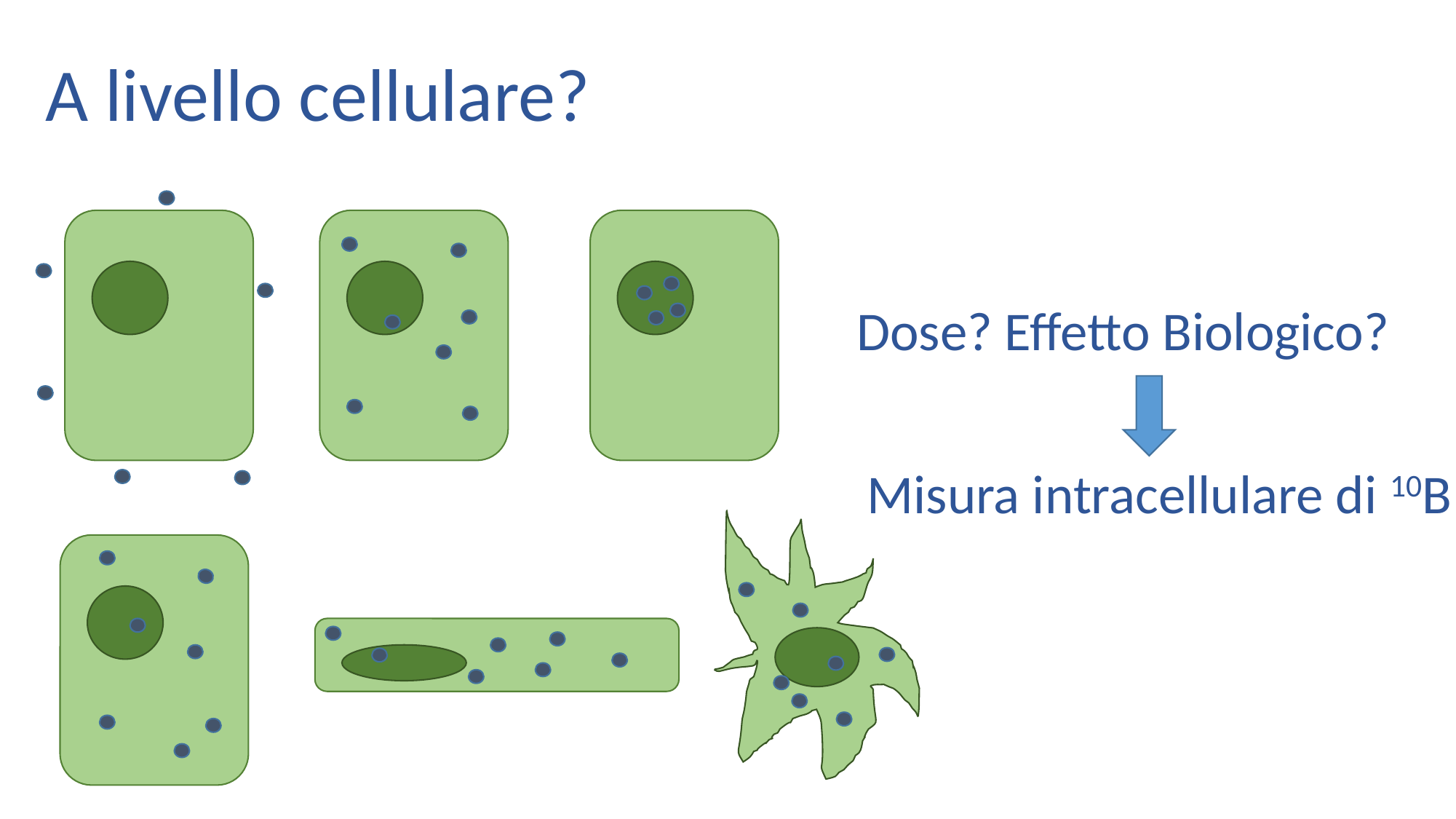

# A livello cellulare?

Dose? Effetto Biologico?

Misura intracellulare di 10B